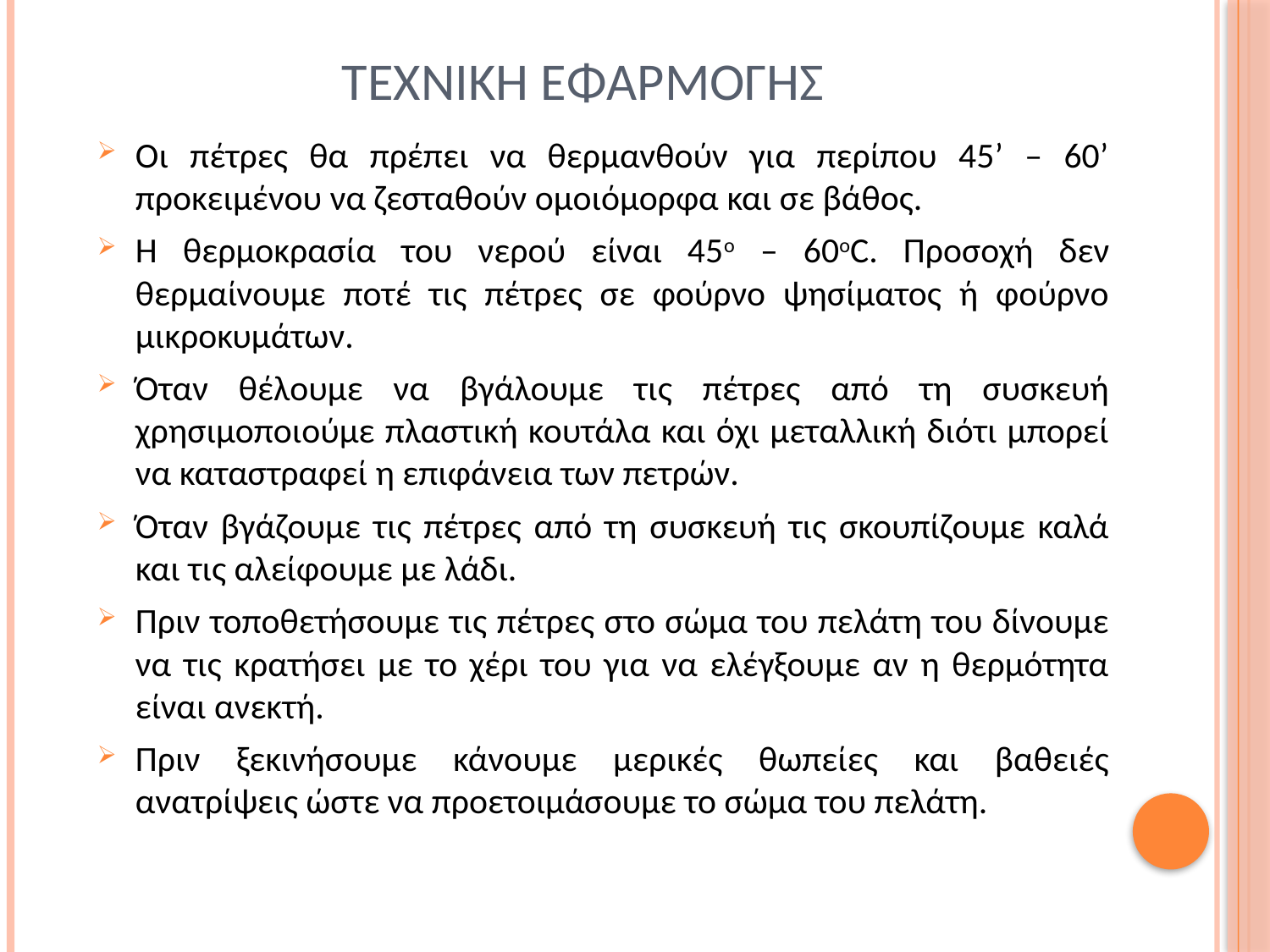

# Τεχνικη εφαρμογησ
Οι πέτρες θα πρέπει να θερμανθούν για περίπου 45’ – 60’ προκειμένου να ζεσταθούν ομοιόμορφα και σε βάθος.
Η θερμοκρασία του νερού είναι 45ο – 60oC. Προσοχή δεν θερμαίνουμε ποτέ τις πέτρες σε φούρνο ψησίματος ή φούρνο μικροκυμάτων.
Όταν θέλουμε να βγάλουμε τις πέτρες από τη συσκευή χρησιμοποιούμε πλαστική κουτάλα και όχι μεταλλική διότι μπορεί να καταστραφεί η επιφάνεια των πετρών.
Όταν βγάζουμε τις πέτρες από τη συσκευή τις σκουπίζουμε καλά και τις αλείφουμε με λάδι.
Πριν τοποθετήσουμε τις πέτρες στο σώμα του πελάτη του δίνουμε να τις κρατήσει με το χέρι του για να ελέγξουμε αν η θερμότητα είναι ανεκτή.
Πριν ξεκινήσουμε κάνουμε μερικές θωπείες και βαθειές ανατρίψεις ώστε να προετοιμάσουμε το σώμα του πελάτη.